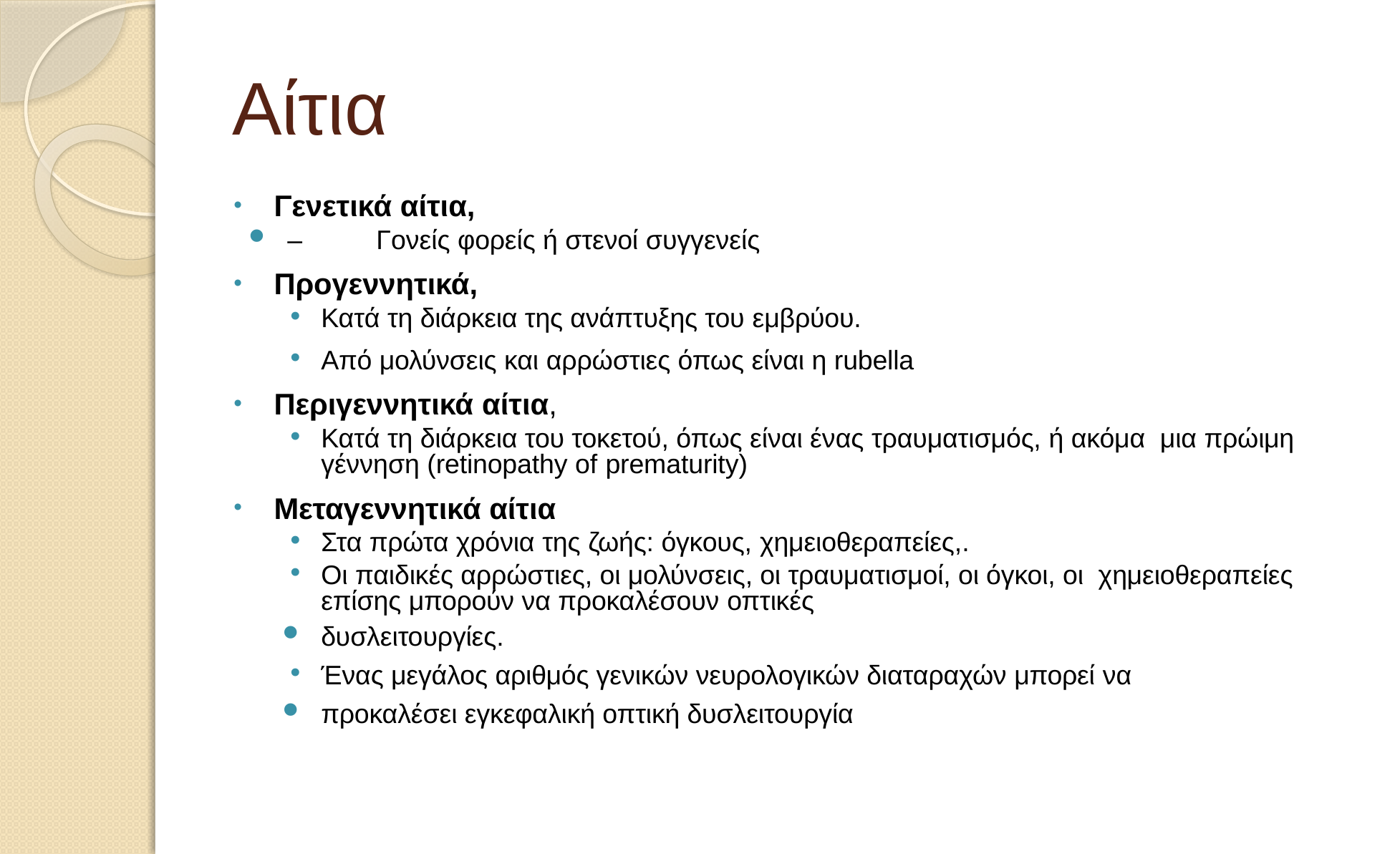

# Αίτια
Γενετικά αίτια,
–	Γονείς φορείς ή στενοί συγγενείς
Προγεννητικά,
Κατά τη διάρκεια της ανάπτυξης του εμβρύου.
Από μολύνσεις και αρρώστιες όπως είναι η rubella
Περιγεννητικά αίτια,
Κατά τη διάρκεια του τοκετού, όπως είναι ένας τραυματισμός, ή ακόμα  μια πρώιμη γέννηση (retinopathy of prematurity)
Μεταγεννητικά αίτια
Στα πρώτα χρόνια της ζωής: όγκους, χημειοθεραπείες,.
Οι παιδικές αρρώστιες, οι μολύνσεις, οι τραυματισμοί, οι όγκοι, οι  χημειοθεραπείες επίσης μπορούν να προκαλέσουν οπτικές
δυσλειτουργίες.
Ένας μεγάλος αριθμός γενικών νευρολογικών διαταραχών μπορεί να
προκαλέσει εγκεφαλική οπτική δυσλειτουργία